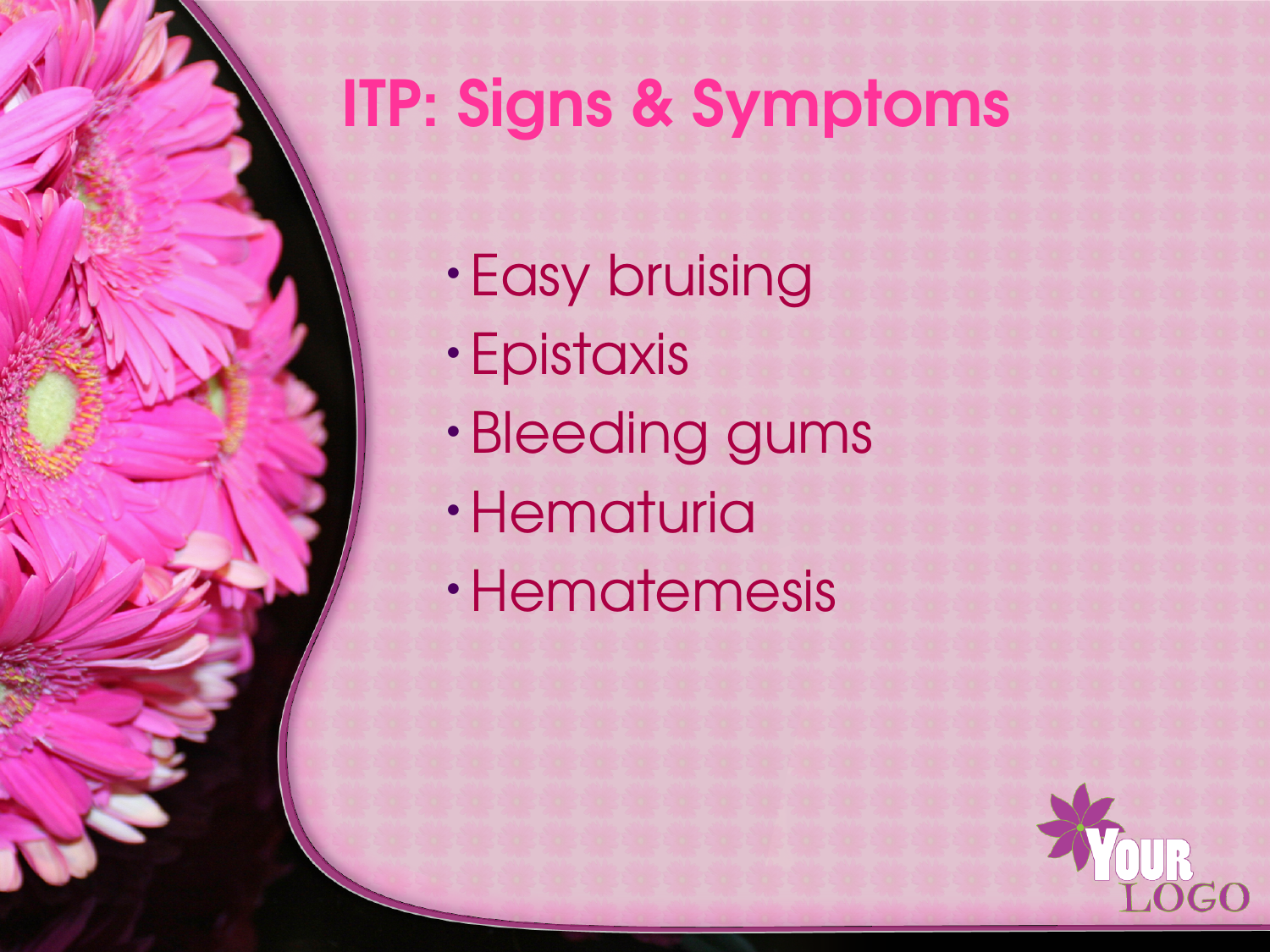

# ITP: Signs & Symptoms
Easy bruising
Epistaxis
Bleeding gums
Hematuria
Hematemesis